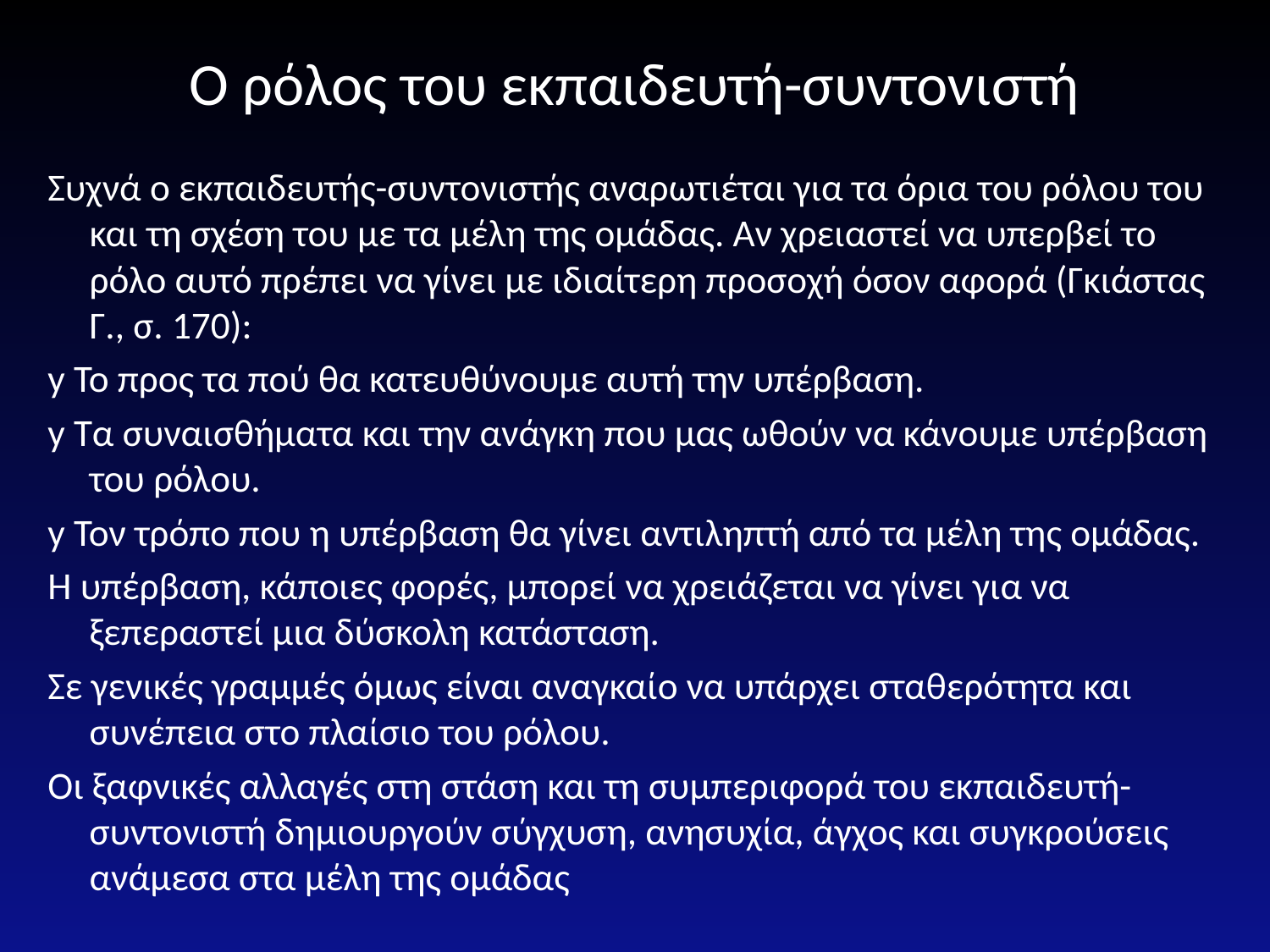

# Ο ρόλος του εκπαιδευτή-συντονιστή
Συχνά ο εκπαιδευτής-συντονιστής αναρωτιέται για τα όρια του ρόλου του και τη σχέση του με τα μέλη της ομάδας. Αν χρειαστεί να υπερβεί το ρόλο αυτό πρέπει να γίνει με ιδιαίτερη προσοχή όσον αφορά (Γκιάστας Γ., σ. 170):
y Το προς τα πού θα κατευθύνουμε αυτή την υπέρβαση.
y Τα συναισθήματα και την ανάγκη που μας ωθούν να κάνουμε υπέρβαση του ρόλου.
y Τον τρόπο που η υπέρβαση θα γίνει αντιληπτή από τα μέλη της ομάδας.
Η υπέρβαση, κάποιες φορές, μπορεί να χρειάζεται να γίνει για να ξεπεραστεί μια δύσκολη κατάσταση.
Σε γενικές γραμμές όμως είναι αναγκαίο να υπάρχει σταθερότητα και συνέπεια στο πλαίσιο του ρόλου.
Οι ξαφνικές αλλαγές στη στάση και τη συμπεριφορά του εκπαιδευτή-συντονιστή δημιουργούν σύγχυση, ανησυχία, άγχος και συγκρούσεις ανάμεσα στα μέλη της ομάδας